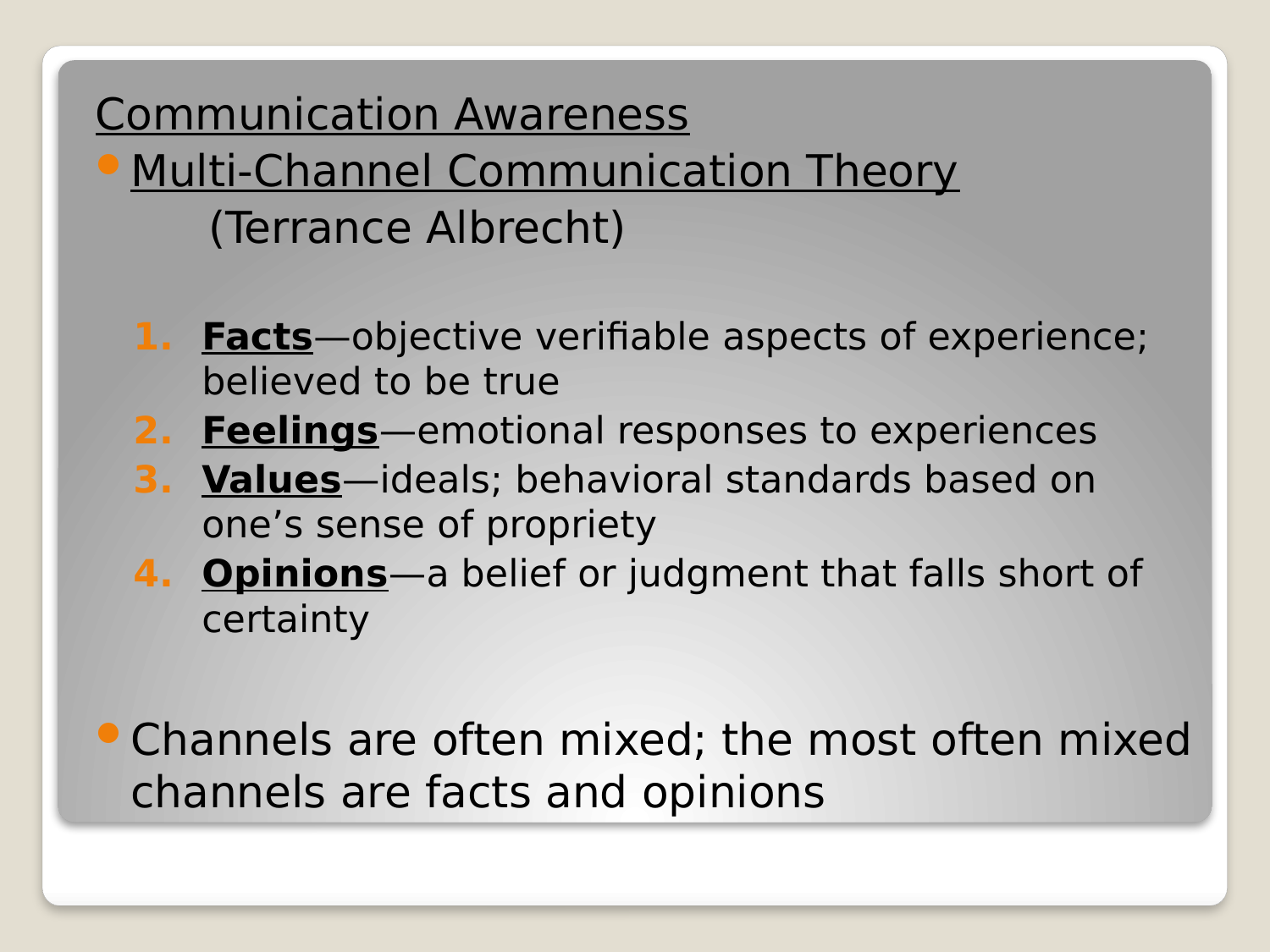

Communication Awareness
Multi-Channel Communication Theory
	(Terrance Albrecht)

Facts—objective verifiable aspects of experience; believed to be true
Feelings—emotional responses to experiences
Values—ideals; behavioral standards based on one’s sense of propriety
Opinions—a belief or judgment that falls short of certainty

Channels are often mixed; the most often mixed channels are facts and opinions
#